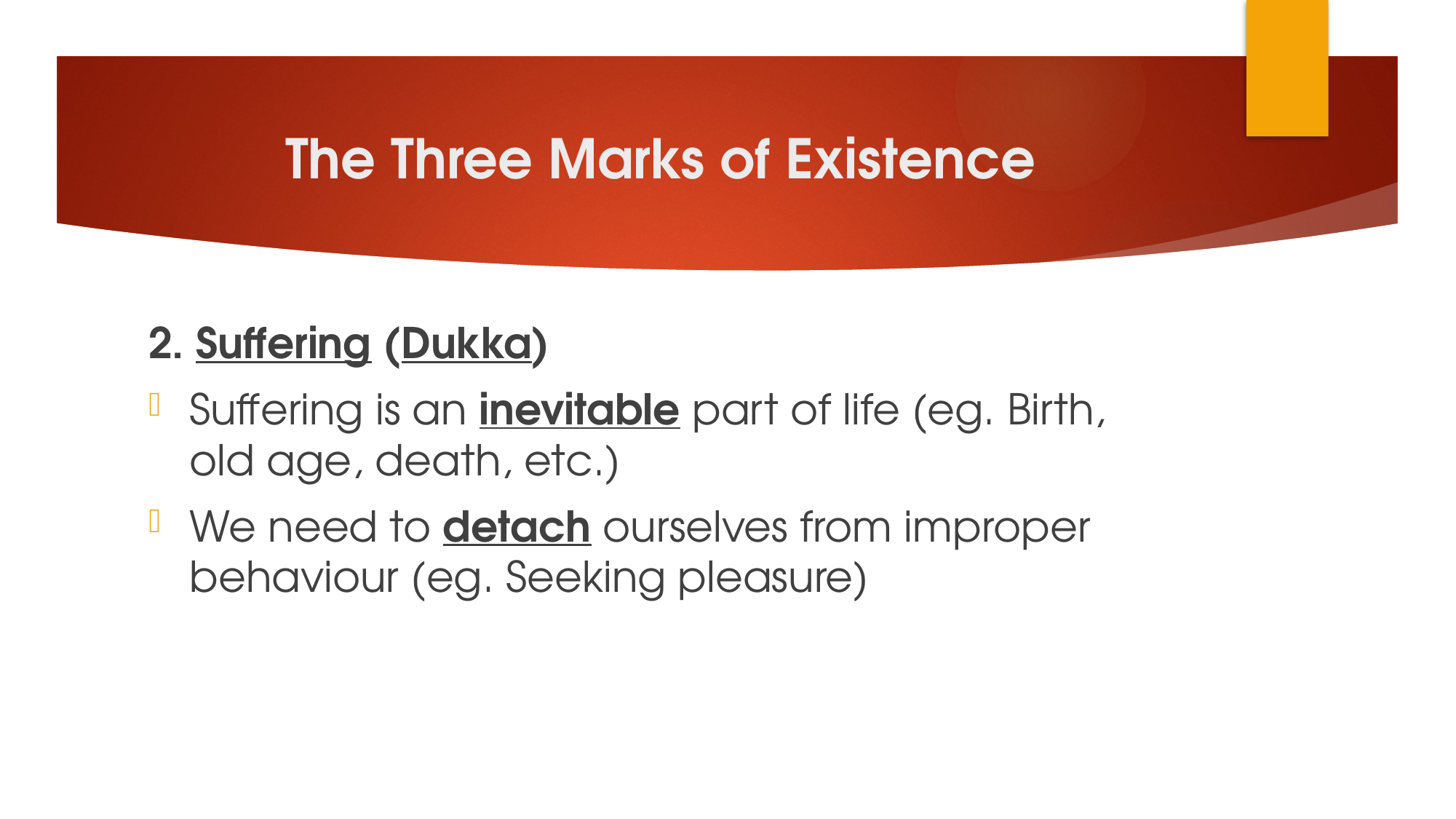

# The Three Marks of Existence
2. Suffering (Dukka)
Suffering is an inevitable part of life (eg. Birth, old age, death, etc.)
We need to detach ourselves from improper behaviour (eg. Seeking pleasure)